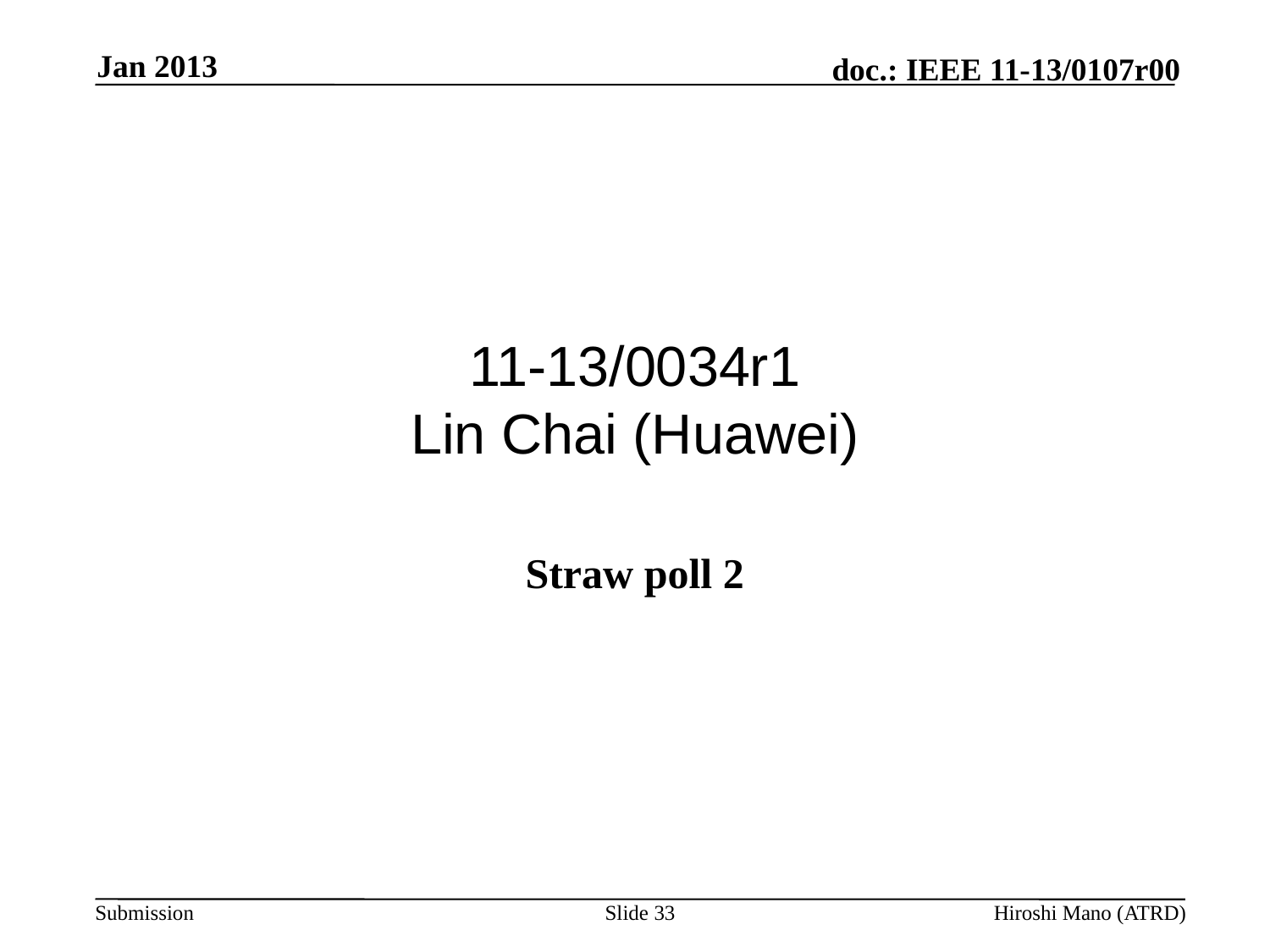

Jan 2013
# 11-13/0034r1 Lin Chai (Huawei)
Straw poll 2
Slide 33
Hiroshi Mano (ATRD)